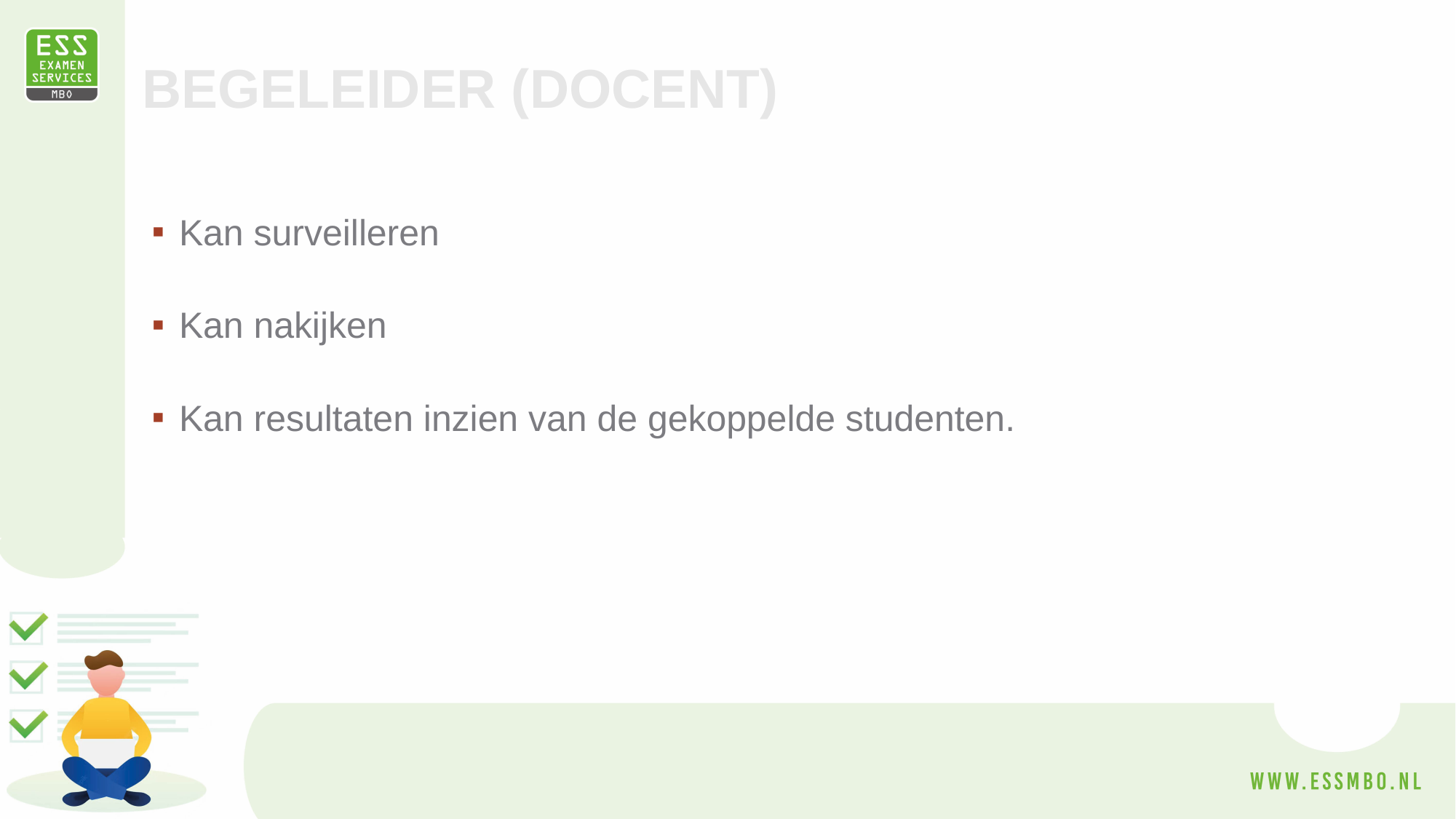

BEGELEIDER (DOCENT)
Kan surveilleren
Kan nakijken
Kan resultaten inzien van de gekoppelde studenten.